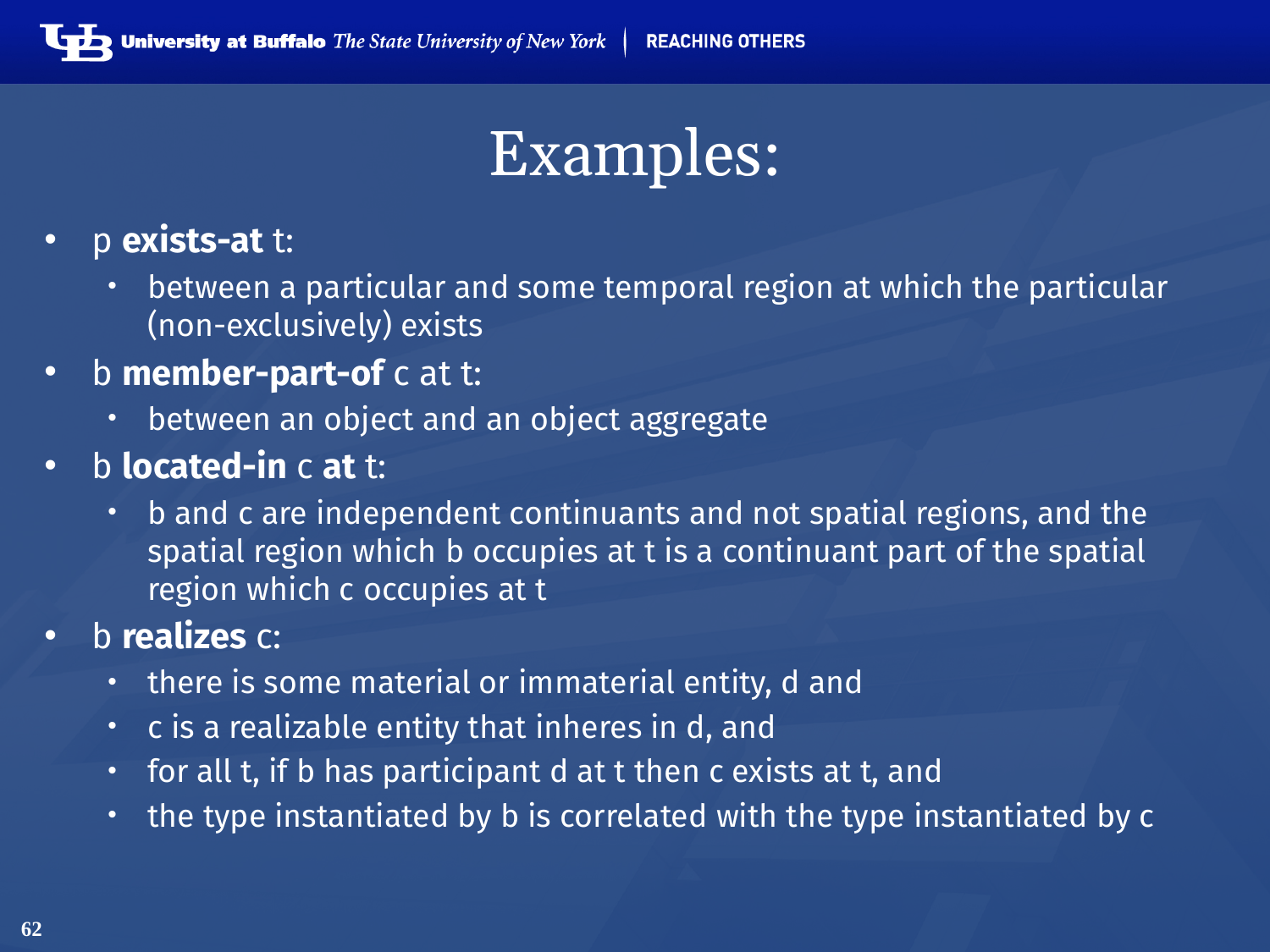

# Examples:
p exists-at t:
between a particular and some temporal region at which the particular (non-exclusively) exists
b member-part-of c at t:
between an object and an object aggregate
b located-in c at t:
b and c are independent continuants and not spatial regions, and the spatial region which b occupies at t is a continuant part of the spatial region which c occupies at t
b realizes c:
there is some material or immaterial entity, d and
c is a realizable entity that inheres in d, and
for all t, if b has participant d at t then c exists at t, and
the type instantiated by b is correlated with the type instantiated by c
62